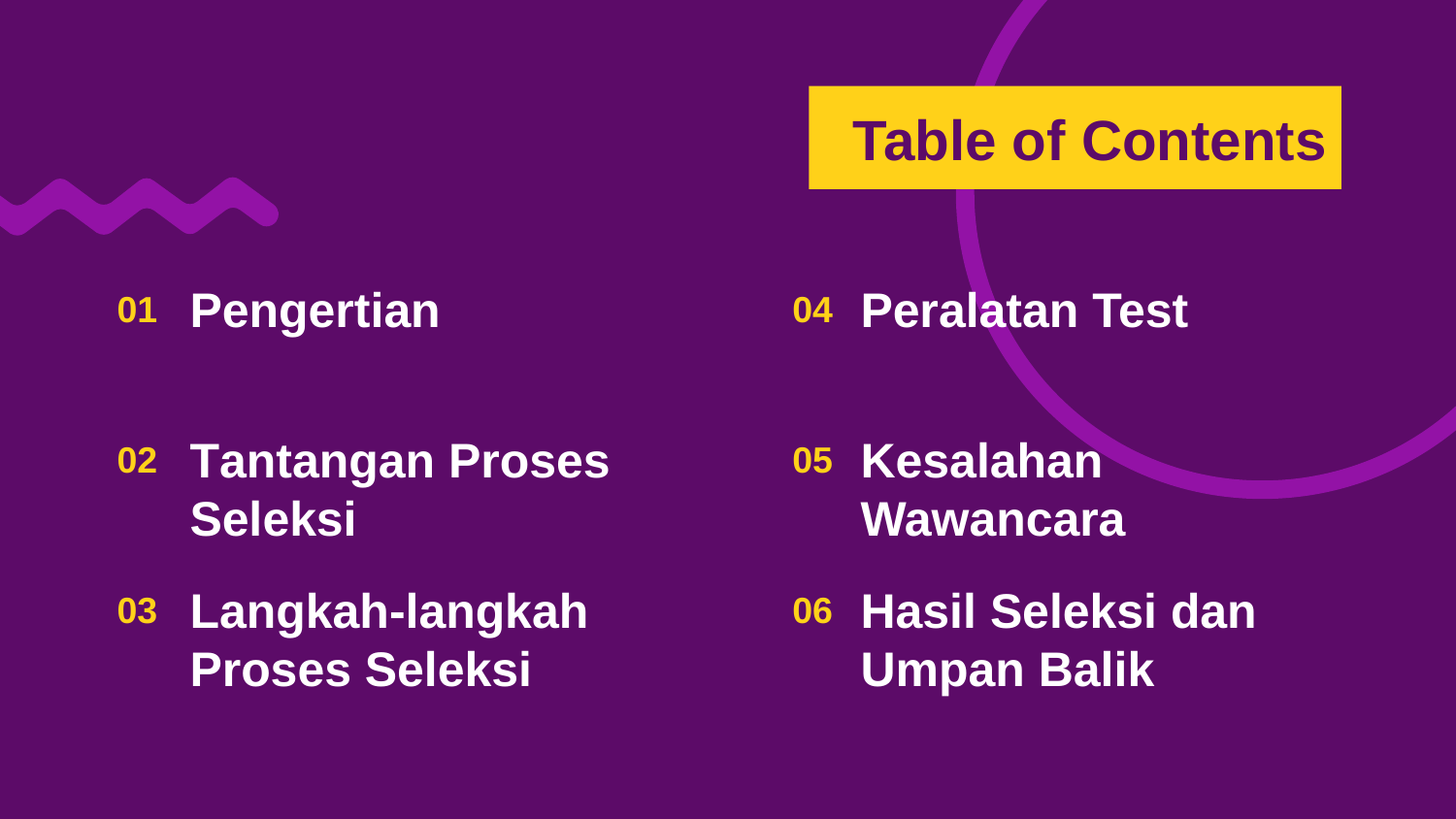

# Table of Contents
Pengertian
Peralatan Test
01
04
Tantangan Proses Seleksi
Kesalahan Wawancara
02
05
Langkah-langkah Proses Seleksi
Hasil Seleksi dan Umpan Balik
03
06